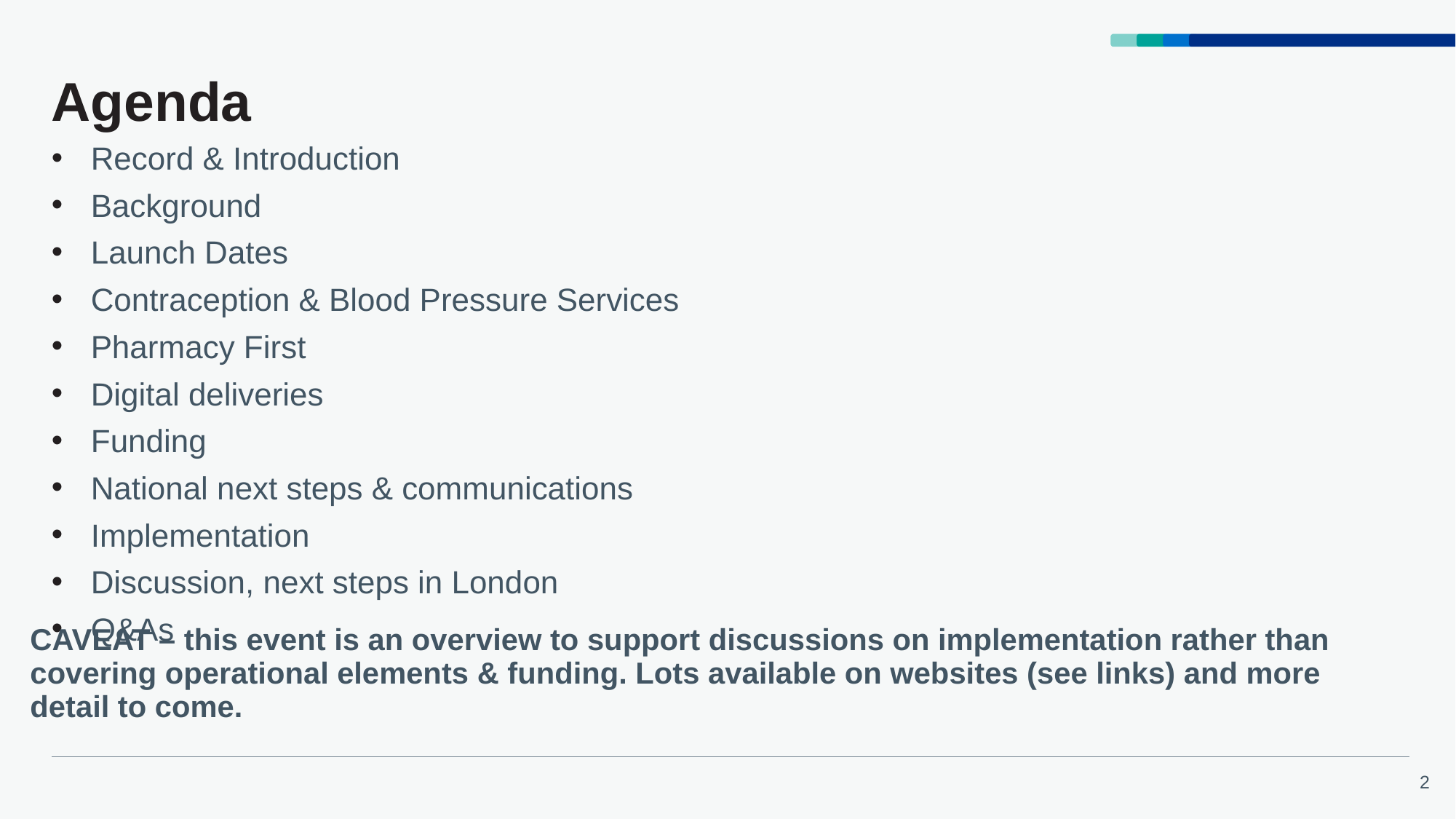

# Agenda
Record & Introduction
Background
Launch Dates
Contraception & Blood Pressure Services
Pharmacy First
Digital deliveries
Funding
National next steps & communications
Implementation
Discussion, next steps in London
Q&As

CAVEAT – this event is an overview to support discussions on implementation rather than covering operational elements & funding. Lots available on websites (see links) and more detail to come.